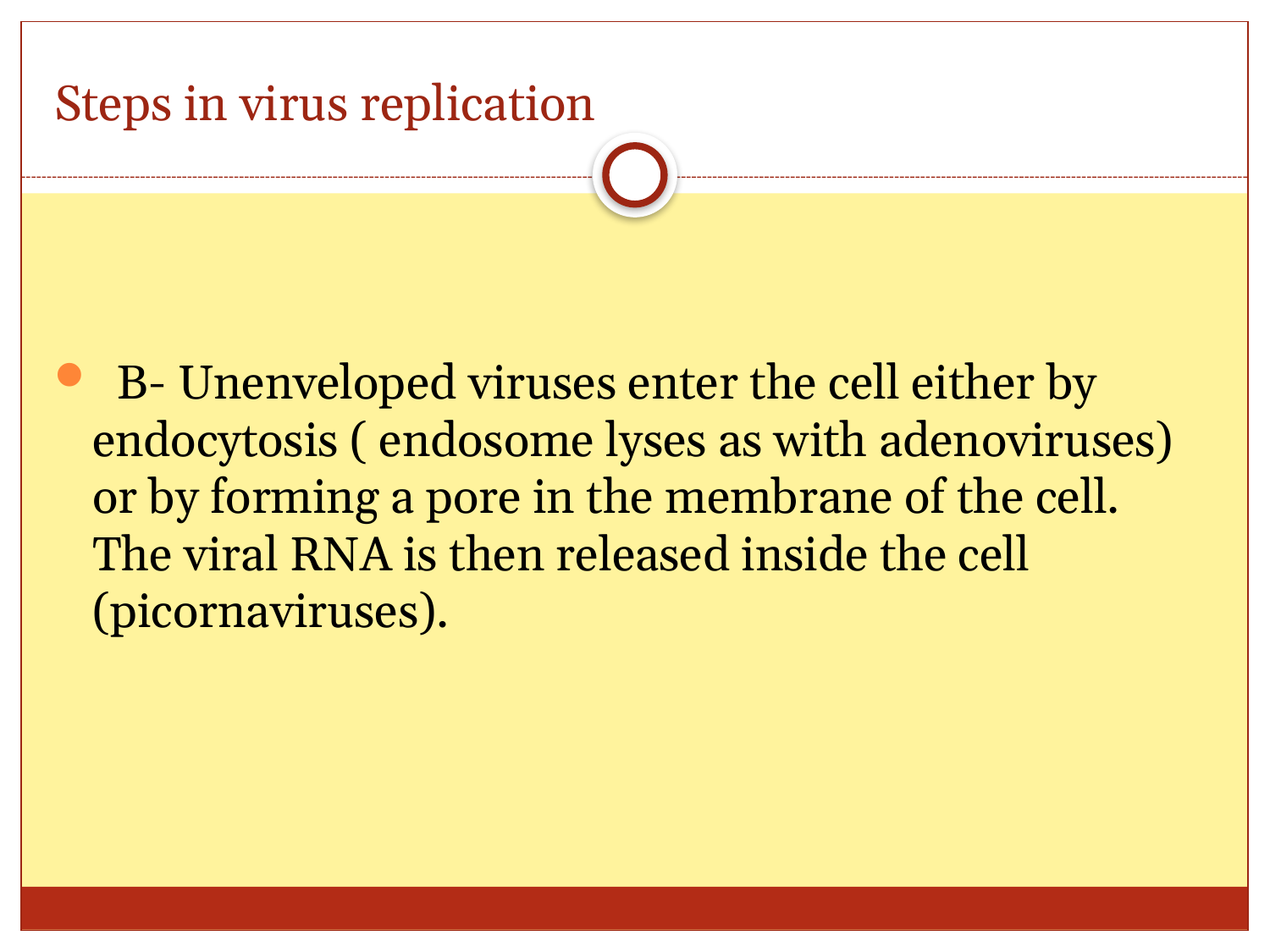

# Steps in virus replication

  B- Unenveloped viruses enter the cell either by endocytosis ( endosome lyses as with adenoviruses) or by forming a pore in the membrane of the cell. The viral RNA is then released inside the cell (picornaviruses).